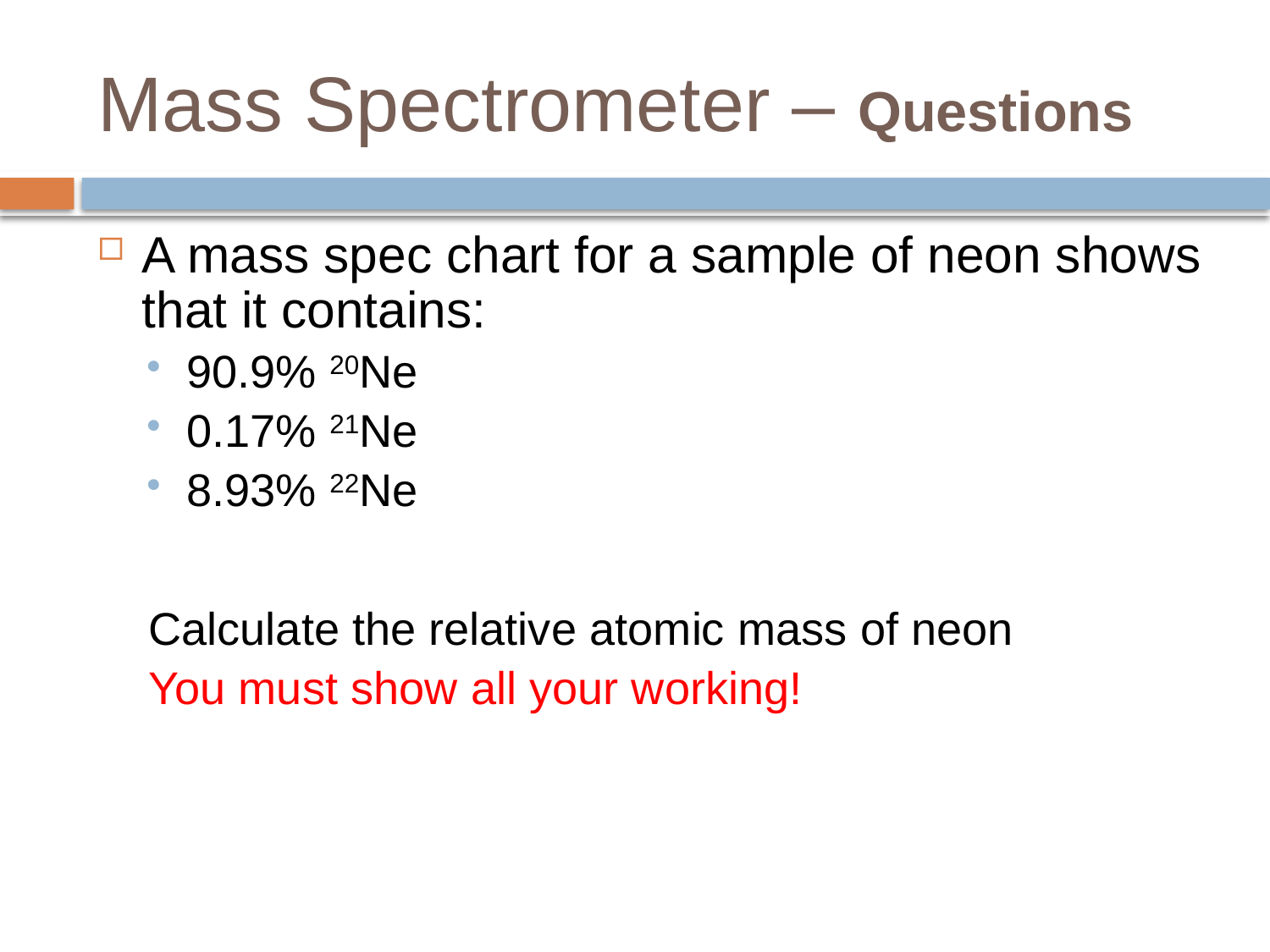

# Mass Spectrometer – Questions
A mass spec chart for a sample of neon shows that it contains:
90.9% 20Ne
0.17% 21Ne
8.93% 22Ne

Calculate the relative atomic mass of neon
You must show all your working!